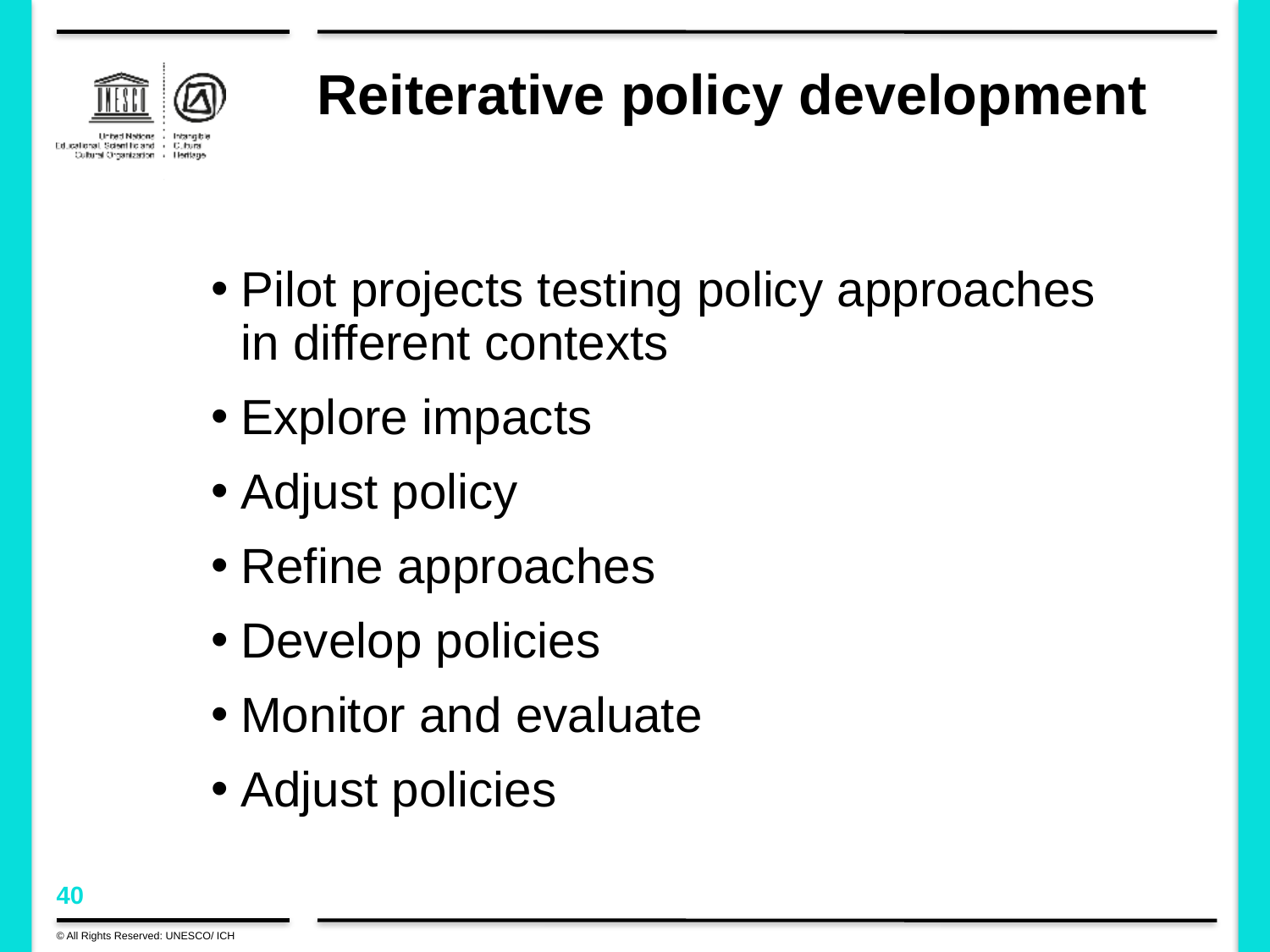

# Reiterative policy development
Pilot projects testing policy approaches in different contexts
Explore impacts
Adjust policy
Refine approaches
Develop policies
Monitor and evaluate
Adjust policies
© All Rights Reserved: UNESCO/ ICH